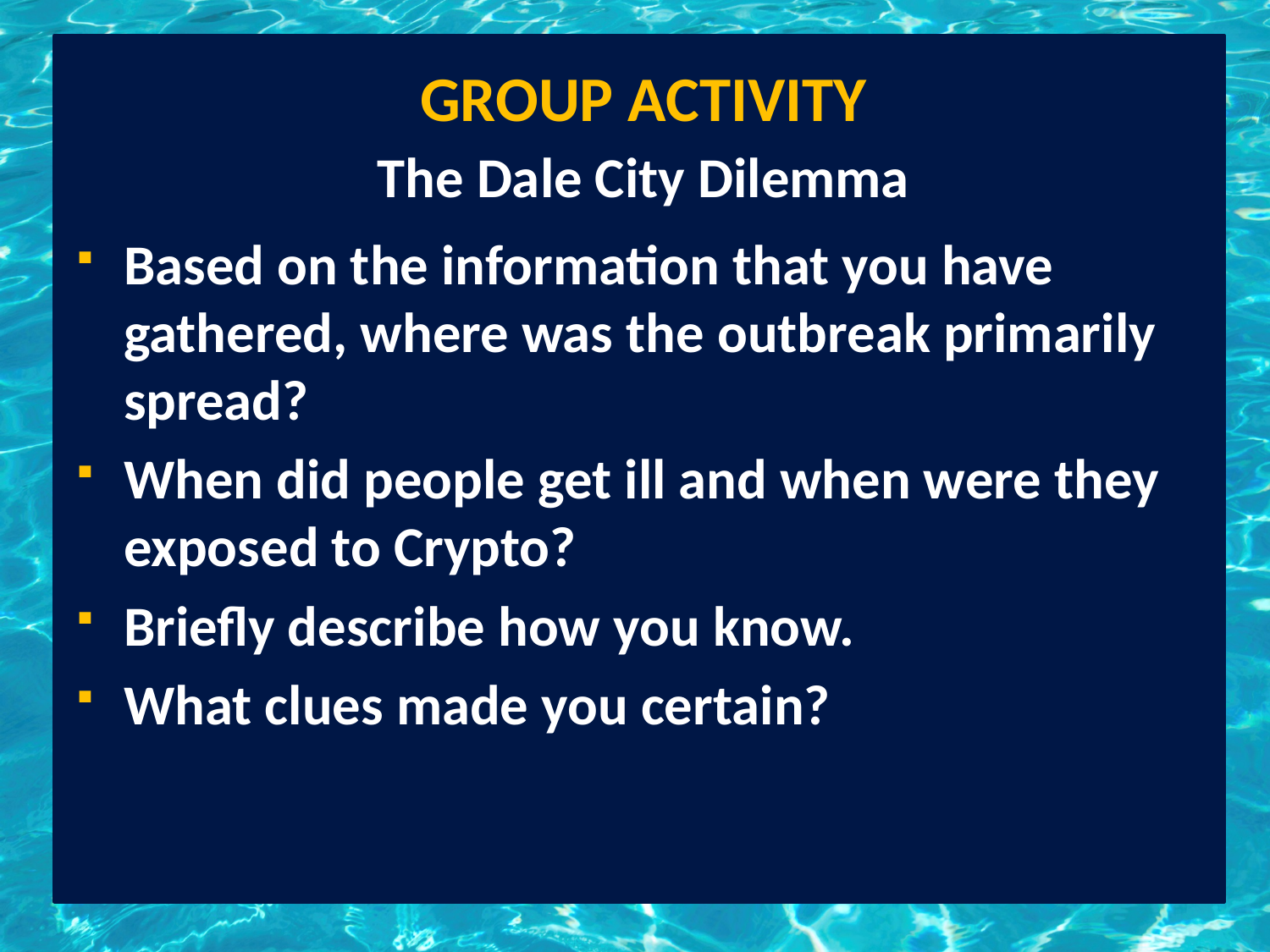

# GROUP ACTIVITY
The Dale City Dilemma
Based on the information that you have gathered, where was the outbreak primarily spread?
When did people get ill and when were they exposed to Crypto?
Briefly describe how you know.
What clues made you certain?